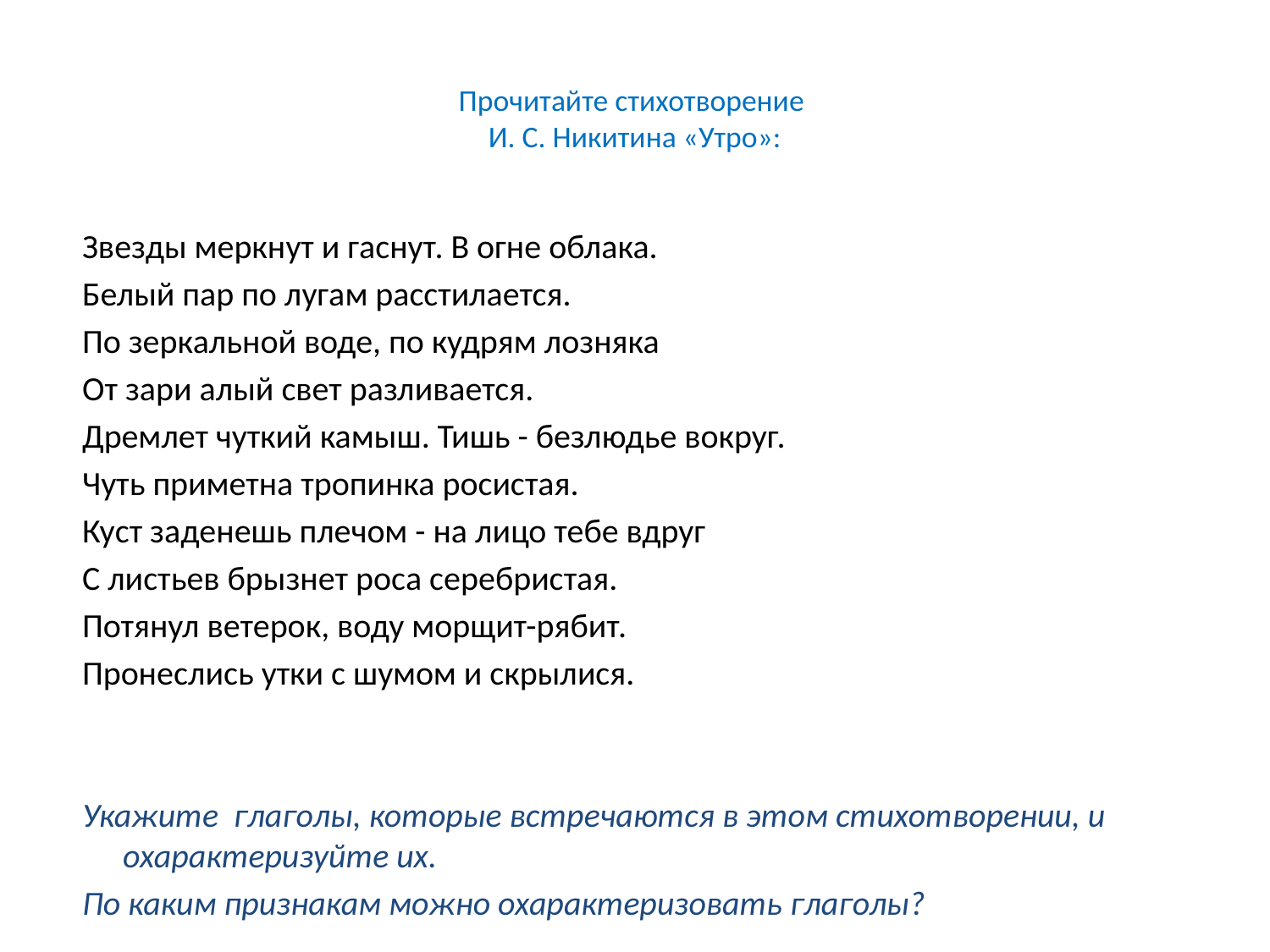

# Прочитайте стихотворение И. С. Никитина «Утро»:
Звезды меркнут и гаснут. В огне облака.
Белый пар по лугам расстилается.
По зеркальной воде, по кудрям лозняка
От зари алый свет разливается.
Дремлет чуткий камыш. Тишь - безлюдье вокруг.
Чуть приметна тропинка росистая.
Куст заденешь плечом - на лицо тебе вдруг
С листьев брызнет роса серебристая.
Потянул ветерок, воду морщит-рябит.
Пронеслись утки с шумом и скрылися.

Укажите  глаголы, которые встречаются в этом стихотворении, и охарактеризуйте их.
По каким признакам можно охарактеризовать глаголы?